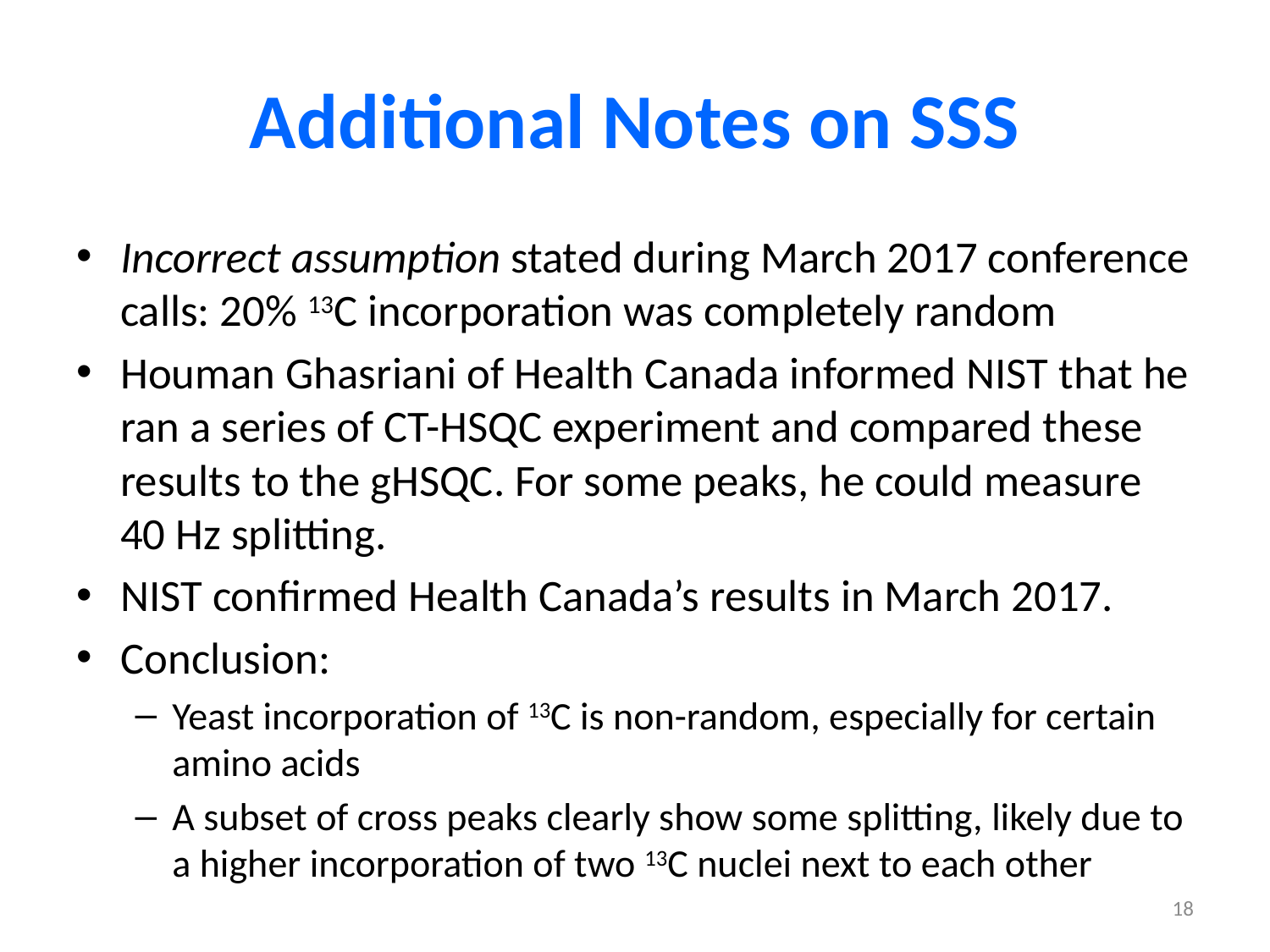

# Additional Notes on SSS
Incorrect assumption stated during March 2017 conference calls: 20% 13C incorporation was completely random
Houman Ghasriani of Health Canada informed NIST that he ran a series of CT-HSQC experiment and compared these results to the gHSQC. For some peaks, he could measure 40 Hz splitting.
NIST confirmed Health Canada’s results in March 2017.
Conclusion:
Yeast incorporation of 13C is non-random, especially for certain amino acids
A subset of cross peaks clearly show some splitting, likely due to a higher incorporation of two 13C nuclei next to each other
18